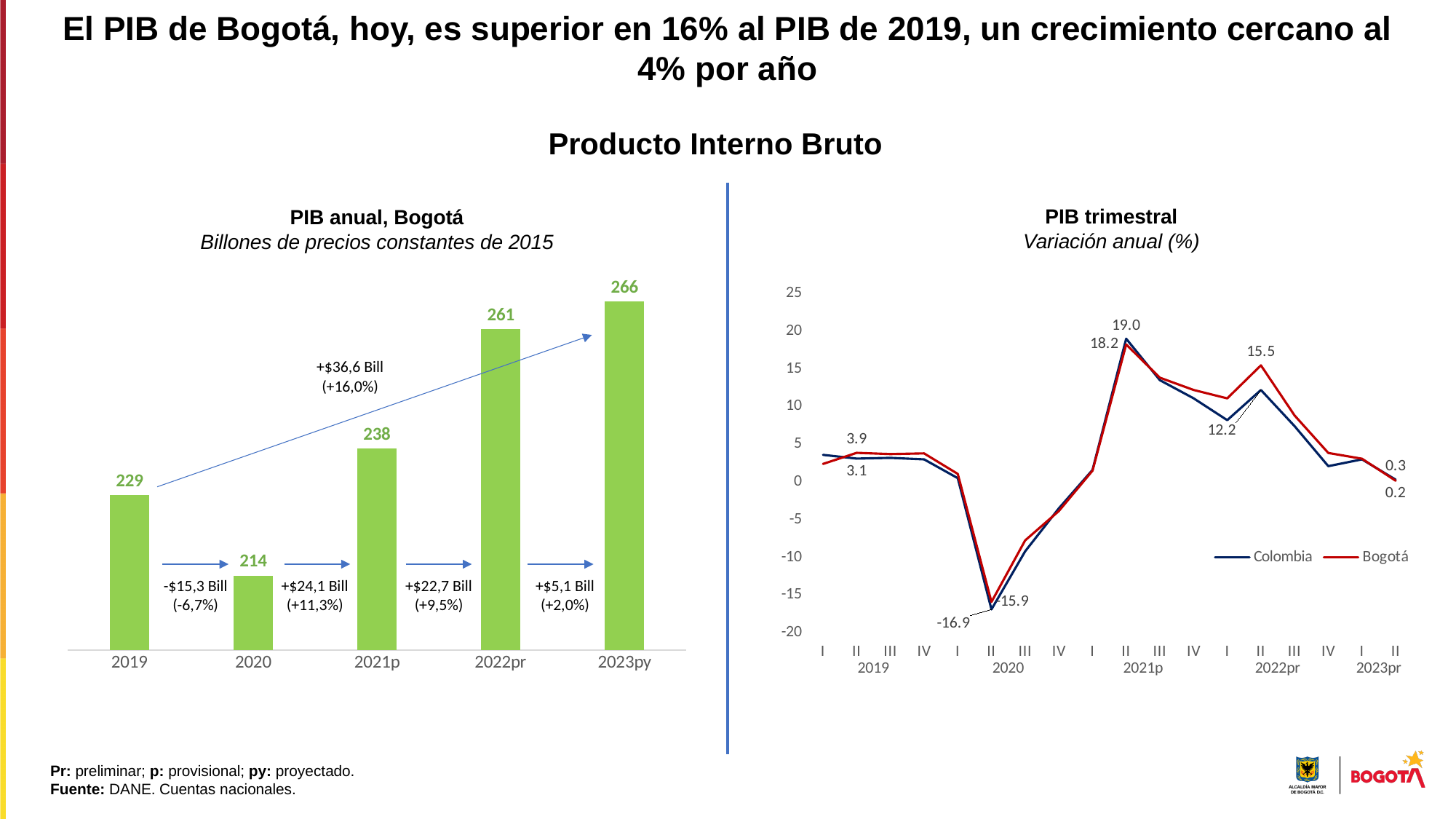

El PIB de Bogotá, hoy, es superior en 16% al PIB de 2019, un crecimiento cercano al 4% por año
Producto Interno Bruto
PIB trimestral
Variación anual (%)
PIB anual, Bogotá
Billones de precios constantes de 2015

### Chart

| Category |  |
|---|---|
| 2019 | 229.31376178465533 |
| 2020 | 214.0209999171994 |
| 2021p | 238.09855873634717 |
| 2022pr | 260.78917457532674 |
| 2023py | 265.9302356232791 |

### Chart

| Category | Colombia | Bogotá |
|---|---|---|
| I | 3.6 | 2.3929374102010854 |
| II | 3.1 | 3.8626675614588066 |
| III | 3.2 | 3.700635325075254 |
| IV | 3.0 | 3.7904810255833468 |
| I | 0.5 | 1.0704440159093878 |
| II | -16.9 | -15.908793476193722 |
| III | -9.2 | -7.753723856302315 |
| IV | -3.5 | -3.8595233826764286 |
| I | 1.6 | 1.5005623691783114 |
| II | 19.0 | 18.236516469624164 |
| III | 13.5 | 13.827309617204548 |
| IV | 11.1 | 12.20492988000612 |
| I | 8.2 | 11.09051514226907 |
| II | 12.2 | 15.466575258384154 |
| III | 7.4 | 8.815702176372909 |
| IV | 2.1 | 3.850869260500474 |
| I | 3.0 | 3.081974954172111 |
| II | 0.3 | 0.158314737089583 |
+$36,6 Bill
(+16,0%)
+$5,1 Bill
(+2,0%)
-$15,3 Bill
(-6,7%)
+$24,1 Bill
(+11,3%)
+$22,7 Bill
(+9,5%)
Pr: preliminar; p: provisional; py: proyectado.
Fuente: DANE. Cuentas nacionales.